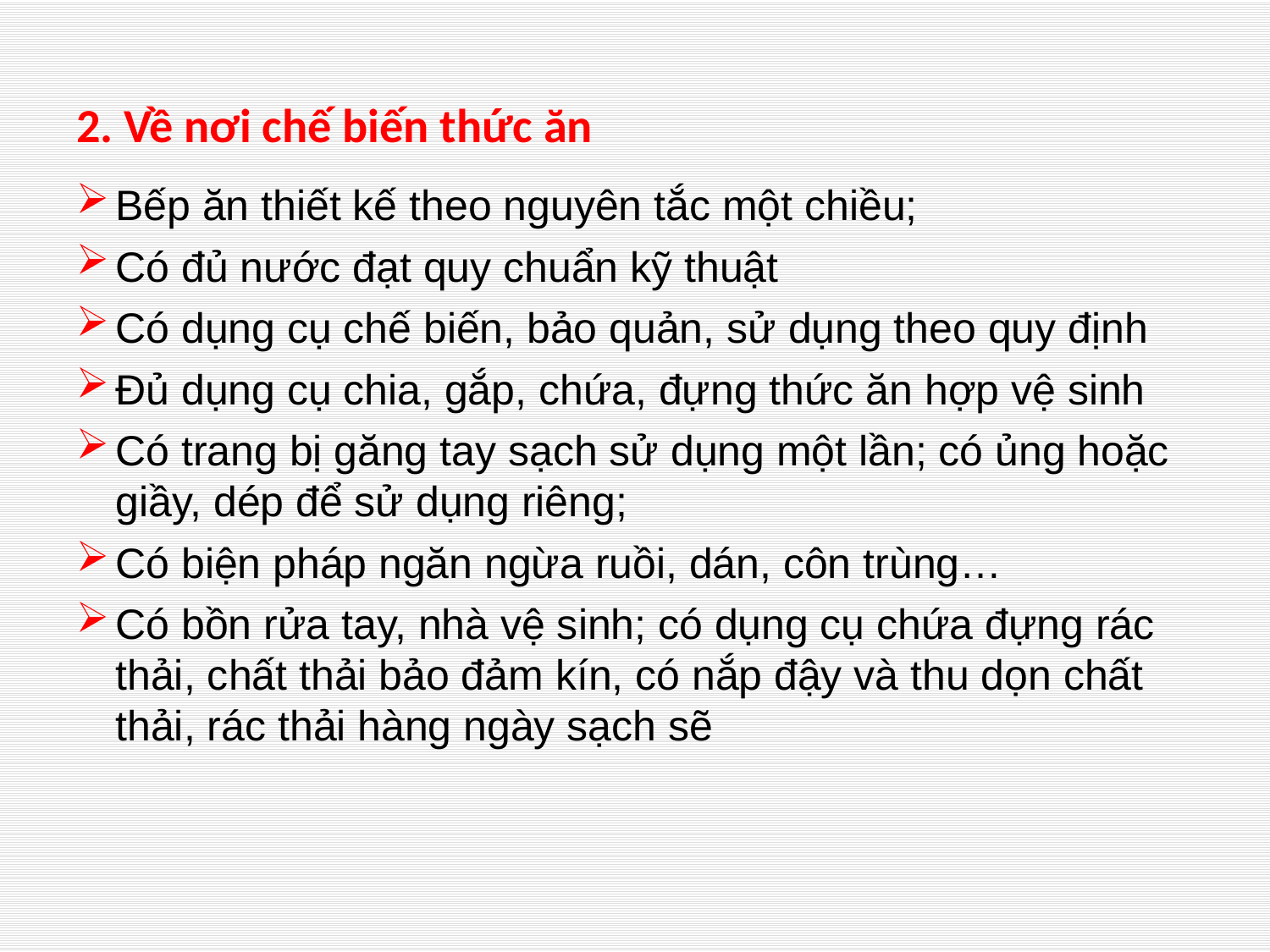

# 2. Về nơi chế biến thức ăn
Bếp ăn thiết kế theo nguyên tắc một chiều;
Có đủ nước đạt quy chuẩn kỹ thuật
Có dụng cụ chế biến, bảo quản, sử dụng theo quy định
Đủ dụng cụ chia, gắp, chứa, đựng thức ăn hợp vệ sinh
Có trang bị găng tay sạch sử dụng một lần; có ủng hoặc giầy, dép để sử dụng riêng;
Có biện pháp ngăn ngừa ruồi, dán, côn trùng…
Có bồn rửa tay, nhà vệ sinh; có dụng cụ chứa đựng rác thải, chất thải bảo đảm kín, có nắp đậy và thu dọn chất thải, rác thải hàng ngày sạch sẽ